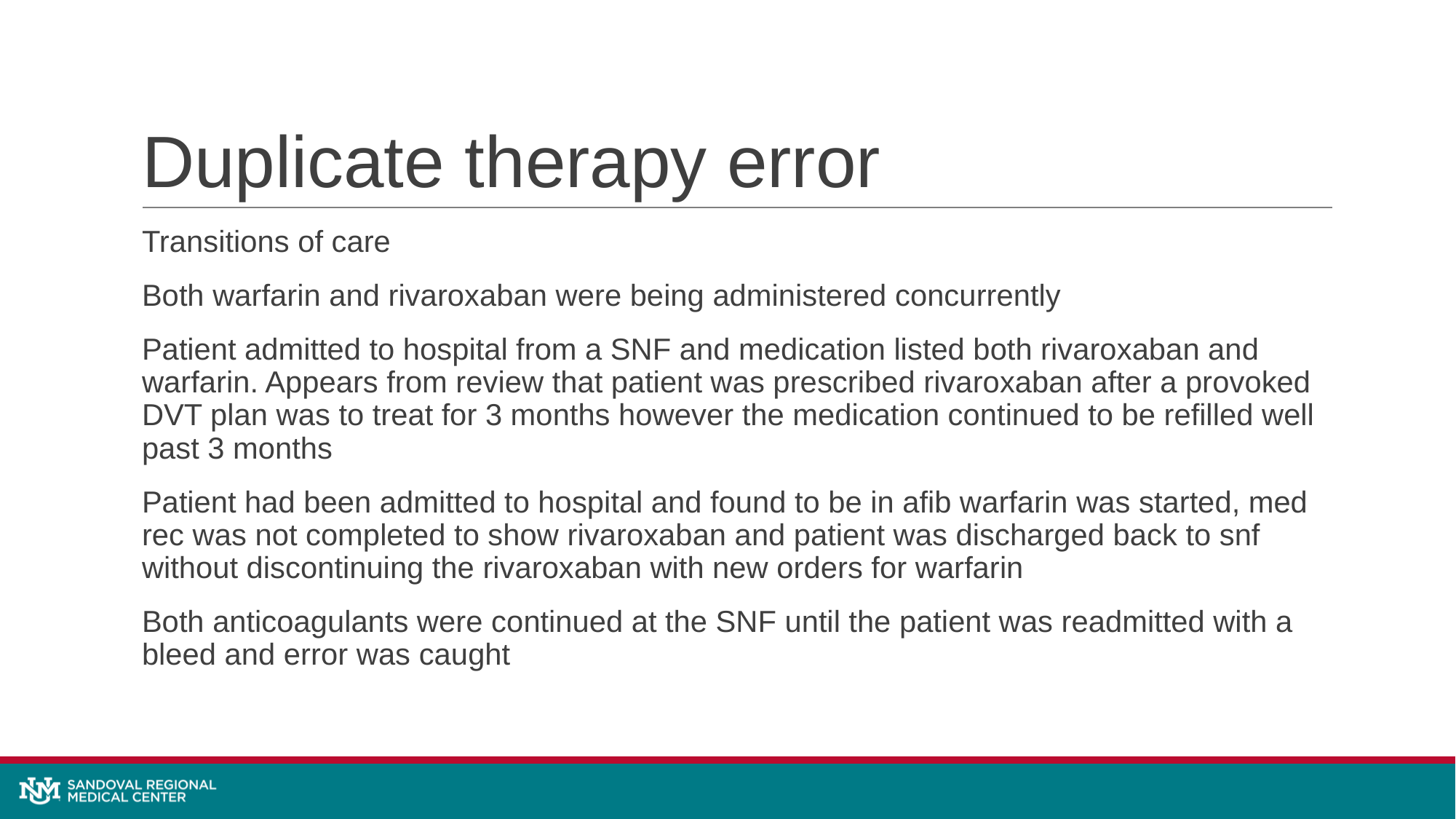

# Duplicate therapy error
Transitions of care
Both warfarin and rivaroxaban were being administered concurrently
Patient admitted to hospital from a SNF and medication listed both rivaroxaban and warfarin. Appears from review that patient was prescribed rivaroxaban after a provoked DVT plan was to treat for 3 months however the medication continued to be refilled well past 3 months
Patient had been admitted to hospital and found to be in afib warfarin was started, med rec was not completed to show rivaroxaban and patient was discharged back to snf without discontinuing the rivaroxaban with new orders for warfarin
Both anticoagulants were continued at the SNF until the patient was readmitted with a bleed and error was caught